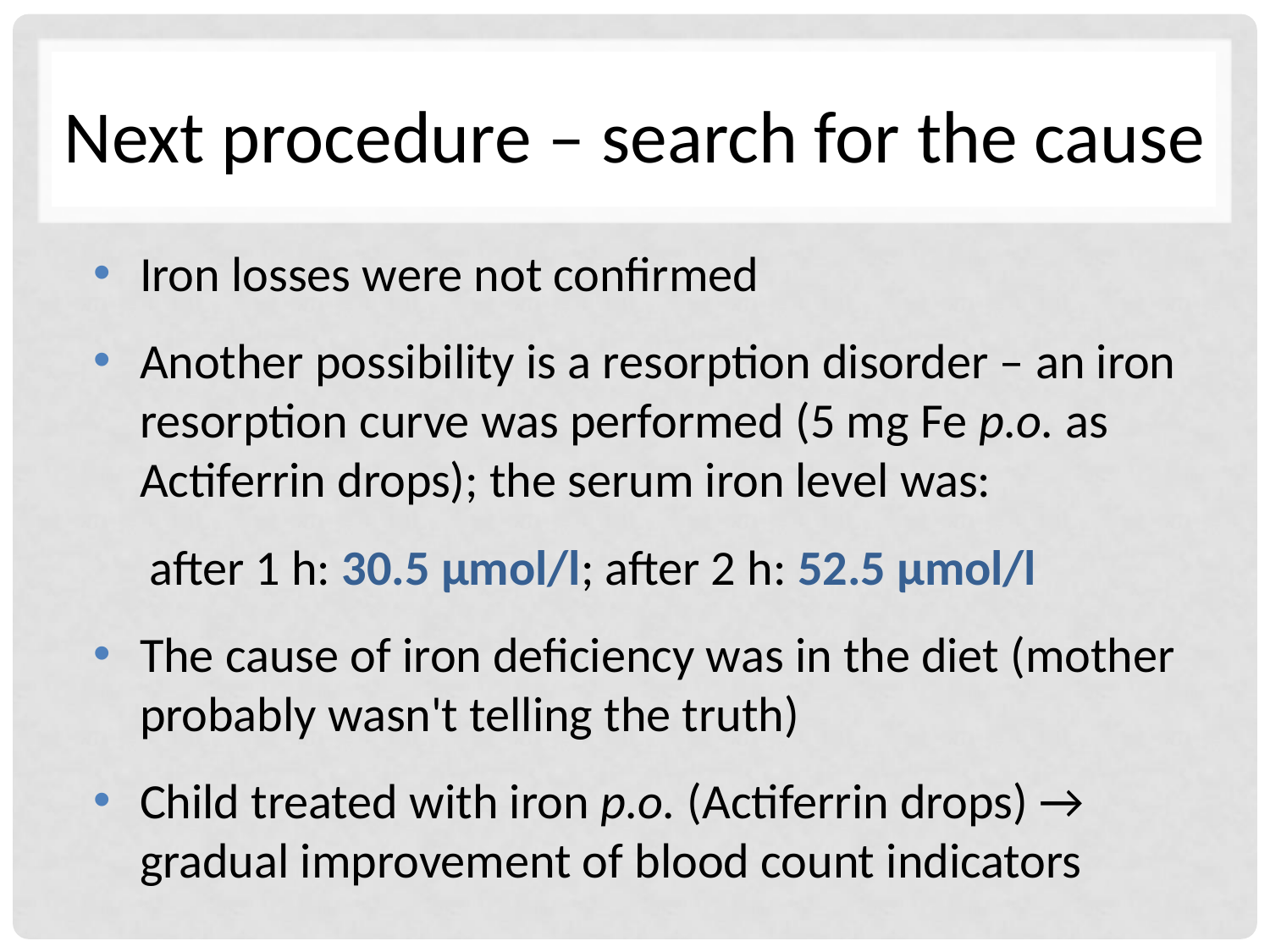

# Next procedure – search for the cause
Iron losses were not confirmed
Another possibility is a resorption disorder – an iron resorption curve was performed (5 mg Fe p.o. as Actiferrin drops); the serum iron level was:
     after 1 h: 30.5 µmol/l; after 2 h: 52.5 µmol/l
The cause of iron deficiency was in the diet (mother probably wasn't telling the truth)
Child treated with iron p.o. (Actiferrin drops) → gradual improvement of blood count indicators